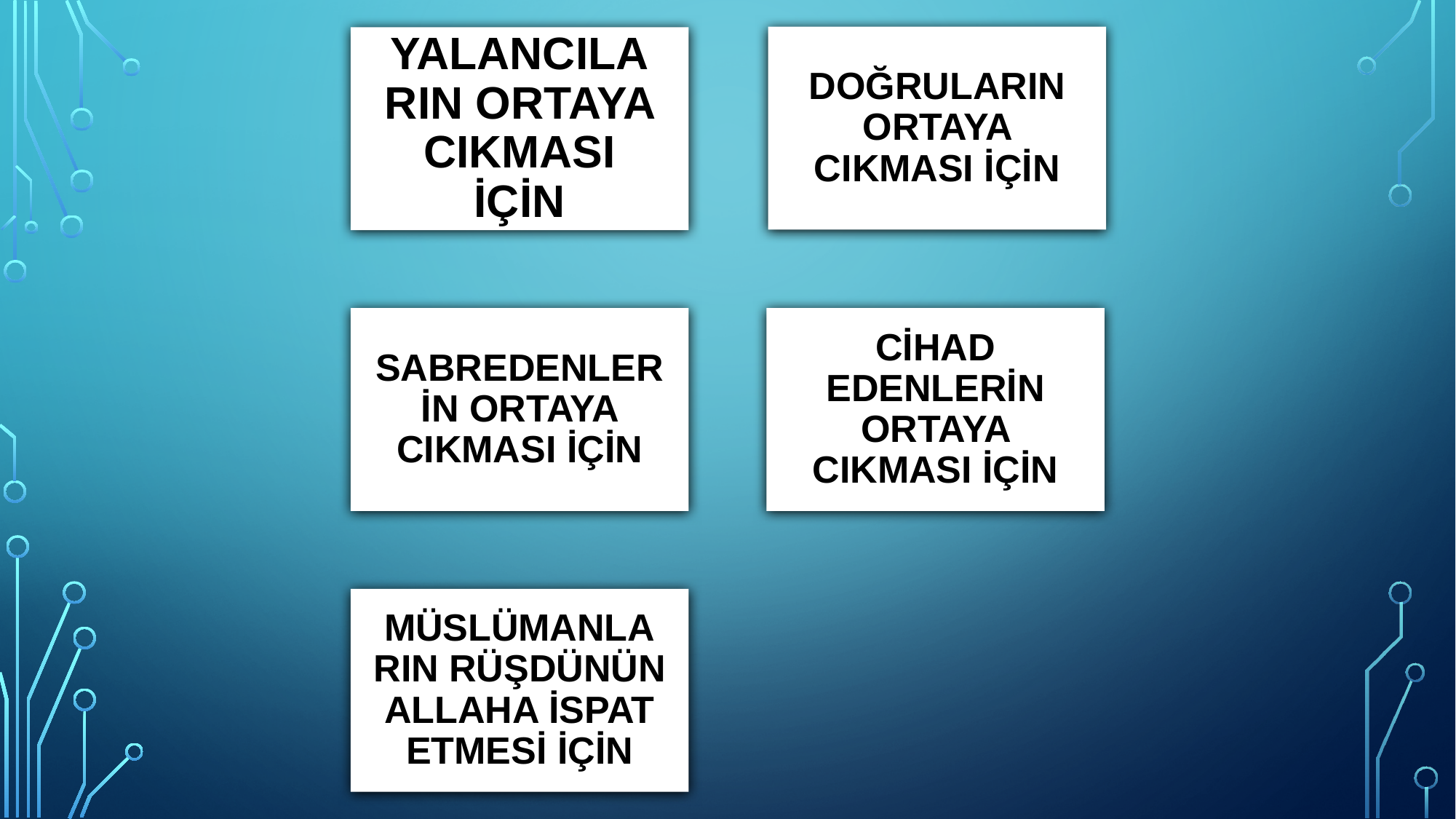

YALANCILARIN ORTAYA CIKMASI İÇİN

DOĞRULARIN ORTAYA CIKMASI İÇİN

SABREDENLERİN ORTAYA CIKMASI İÇİN

CİHAD EDENLERİN ORTAYA CIKMASI İÇİN
MÜSLÜMANLARIN RÜŞDÜNÜN ALLAHA İSPAT ETMESİ İÇİN